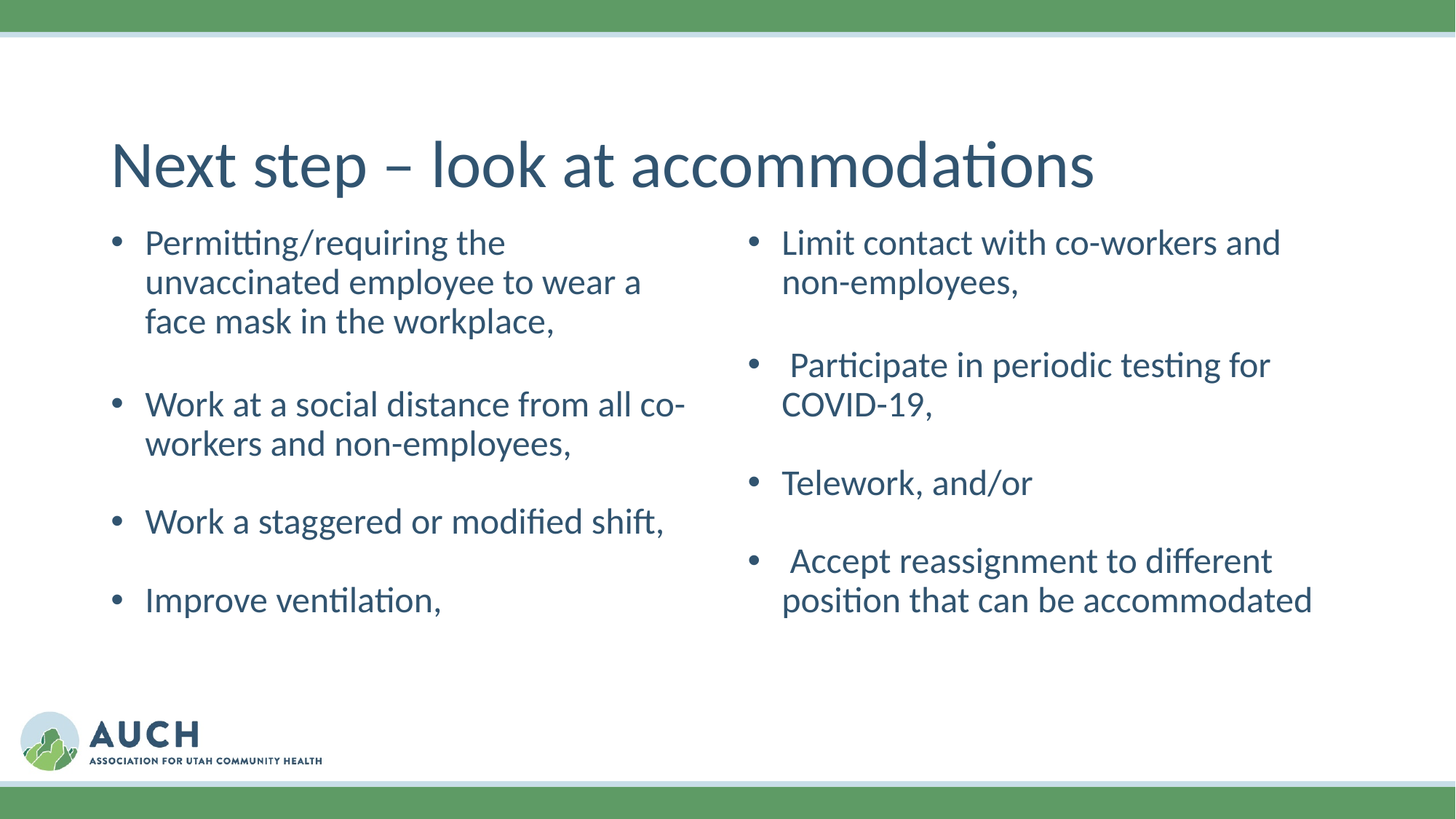

# Next step – look at accommodations
Permitting/requiring the unvaccinated employee to wear a face mask in the workplace,
Work at a social distance from all co-workers and non-employees,
Work a staggered or modified shift,
Improve ventilation,
Limit contact with co-workers and non-employees,
 Participate in periodic testing for COVID-19,
Telework, and/or
 Accept reassignment to different position that can be accommodated